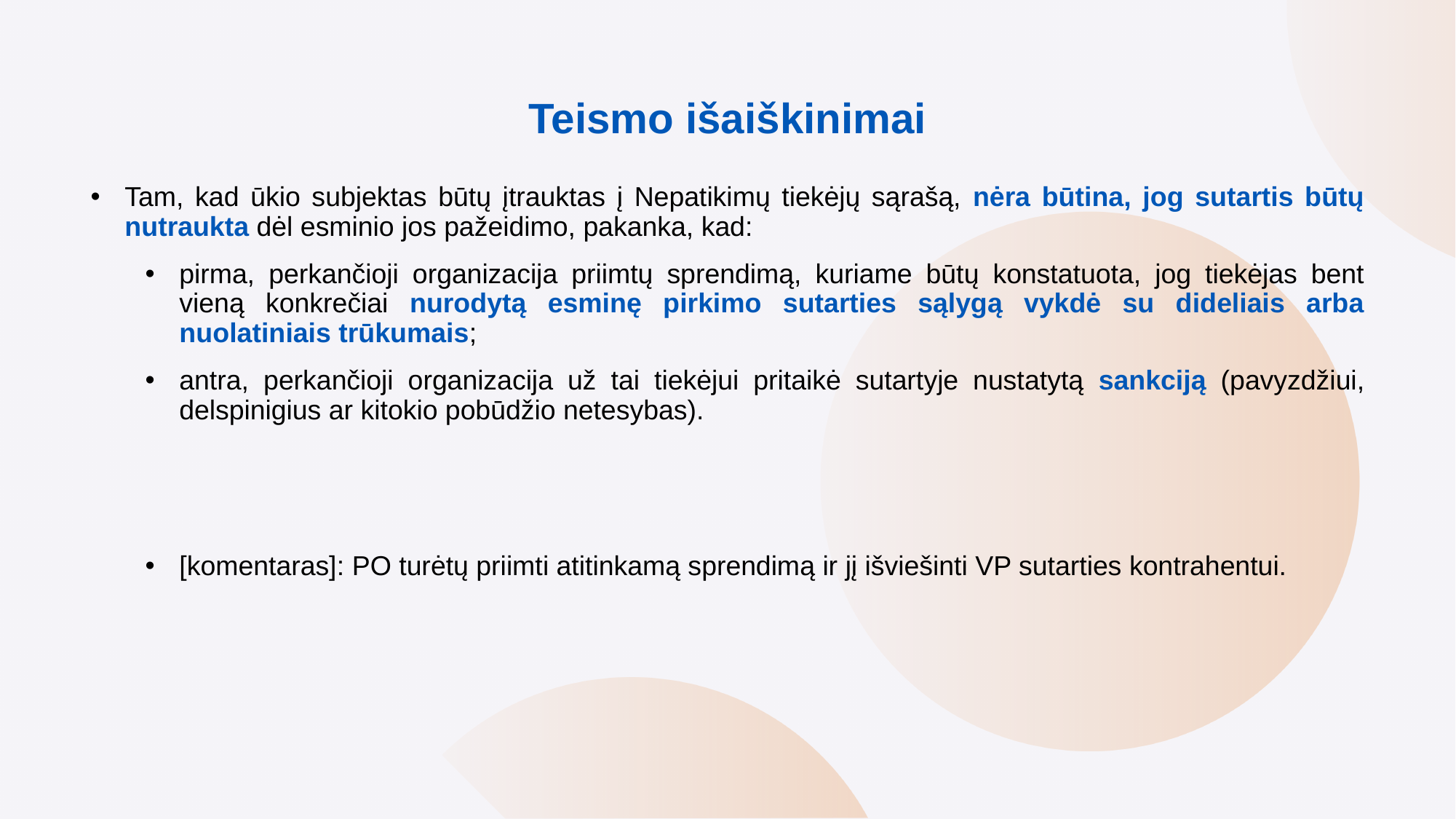

# Teismo išaiškinimai
Tam, kad ūkio subjektas būtų įtrauktas į Nepatikimų tiekėjų sąrašą, nėra būtina, jog sutartis būtų nutraukta dėl esminio jos pažeidimo, pakanka, kad:
pirma, perkančioji organizacija priimtų sprendimą, kuriame būtų konstatuota, jog tiekėjas bent vieną konkrečiai nurodytą esminę pirkimo sutarties sąlygą vykdė su dideliais arba nuolatiniais trūkumais;
antra, perkančioji organizacija už tai tiekėjui pritaikė sutartyje nustatytą sankciją (pavyzdžiui, delspinigius ar kitokio pobūdžio netesybas).

[komentaras]: PO turėtų priimti atitinkamą sprendimą ir jį išviešinti VP sutarties kontrahentui.